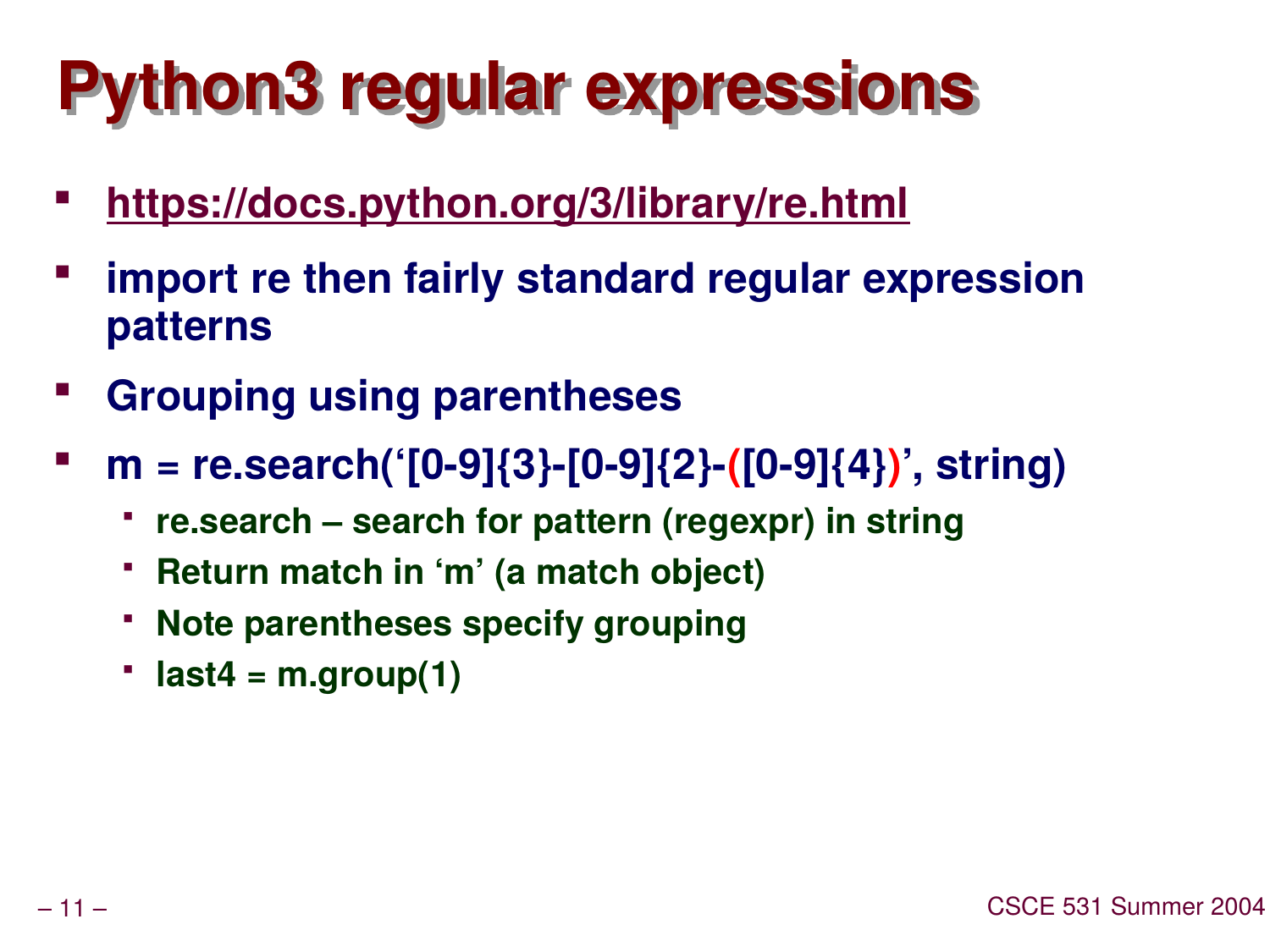

# Python3 regular expressions
https://docs.python.org/3/library/re.html
import re then fairly standard regular expression patterns
Grouping using parentheses
m = re.search(‘[0-9]{3}-[0-9]{2}-([0-9]{4})’, string)
re.search – search for pattern (regexpr) in string
Return match in ‘m’ (a match object)
Note parentheses specify grouping
last4 = m.group(1)